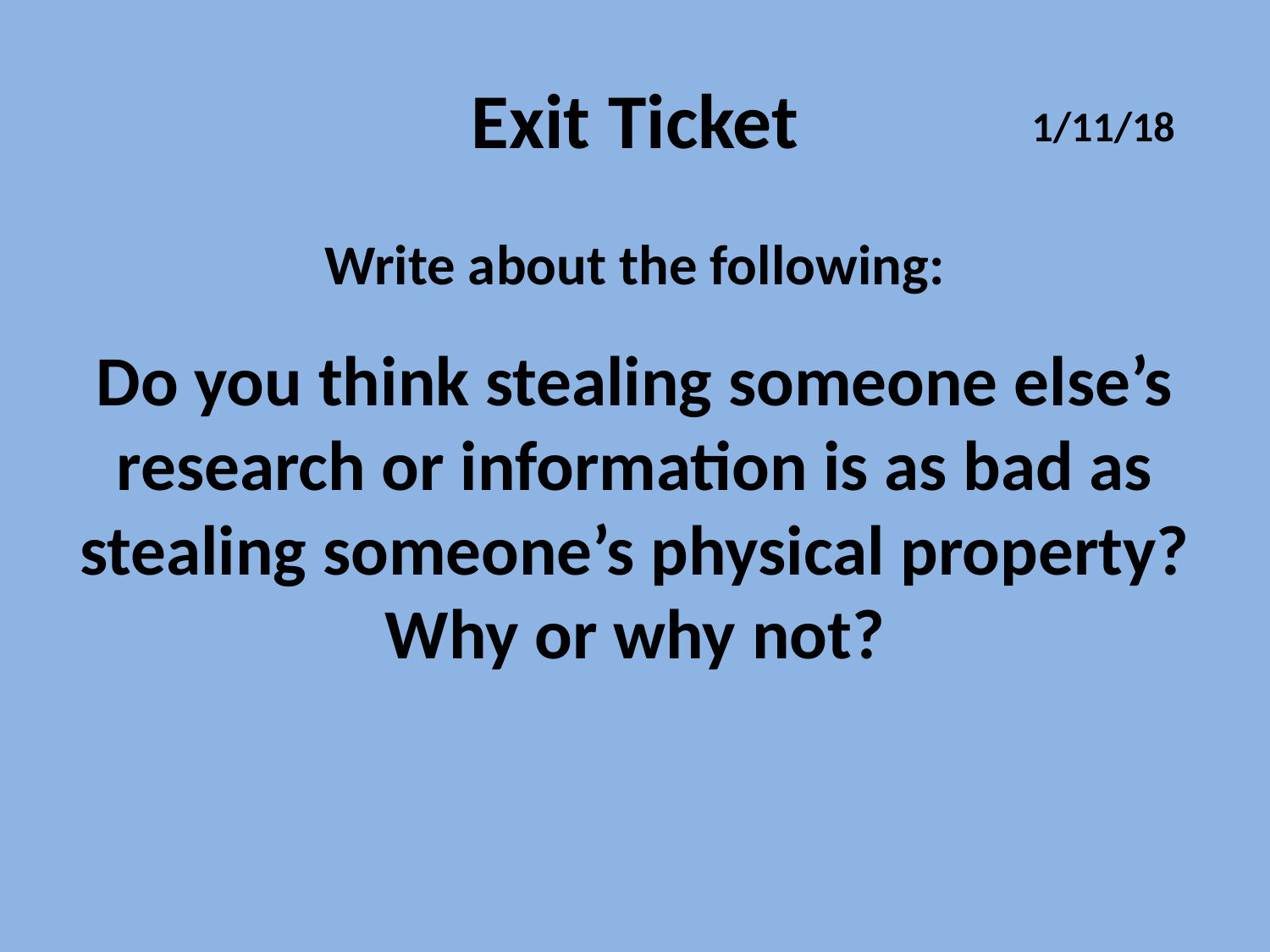

# Exit Ticket
1/11/18
Write about the following:

Do you think stealing someone else’s research or information is as bad as stealing someone’s physical property? Why or why not?